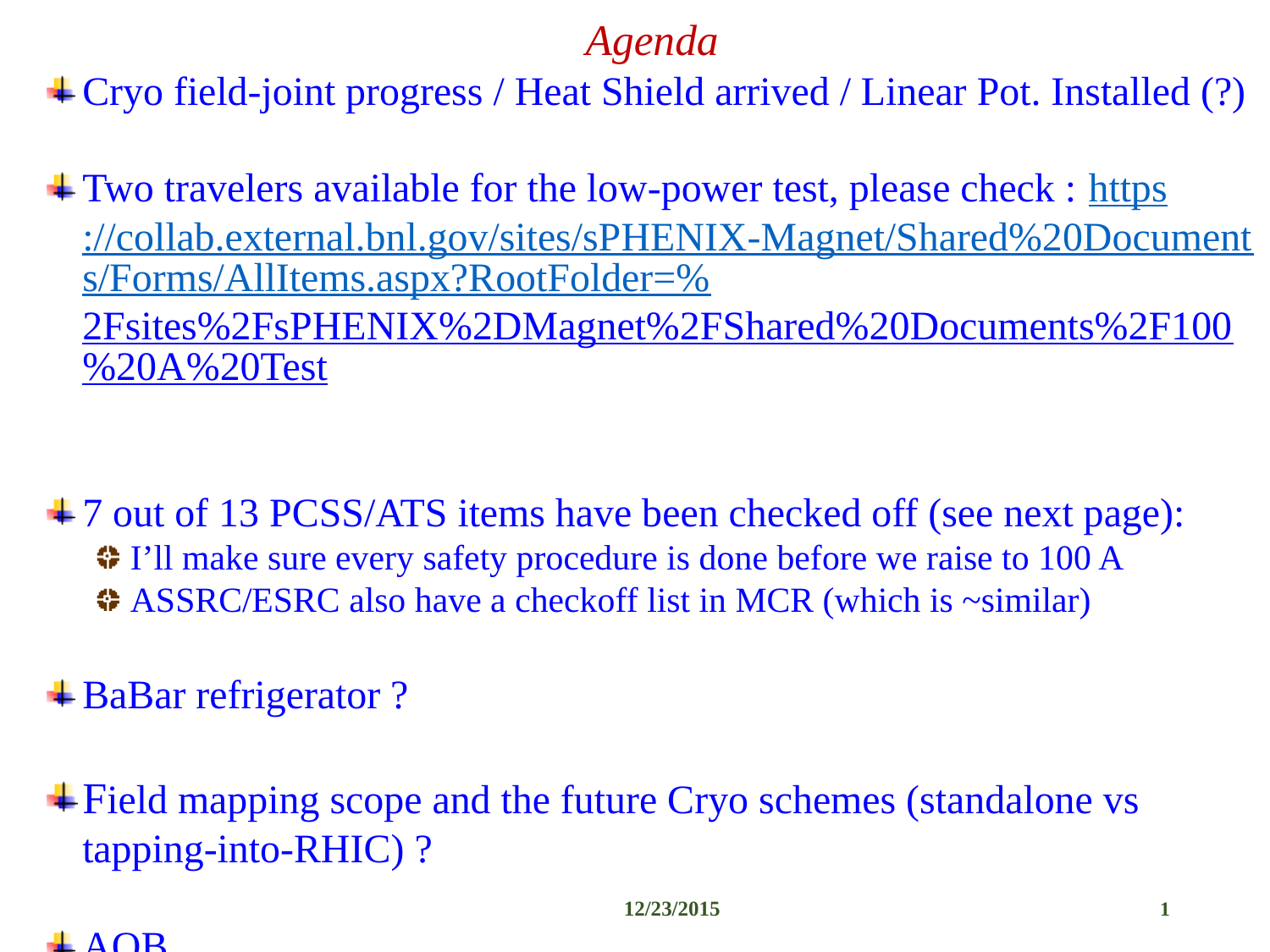

Agenda
Cryo field-joint progress / Heat Shield arrived / Linear Pot. Installed (?)

Two travelers available for the low-power test, please check : https://collab.external.bnl.gov/sites/sPHENIX-Magnet/Shared%20Documents/Forms/AllItems.aspx?RootFolder=%2Fsites%2FsPHENIX%2DMagnet%2FShared%20Documents%2F100%20A%20Test
7 out of 13 PCSS/ATS items have been checked off (see next page):
I’ll make sure every safety procedure is done before we raise to 100 A
ASSRC/ESRC also have a checkoff list in MCR (which is ~similar)

BaBar refrigerator ?
Field mapping scope and the future Cryo schemes (standalone vs tapping-into-RHIC) ?
AOB
12/23/2015
1